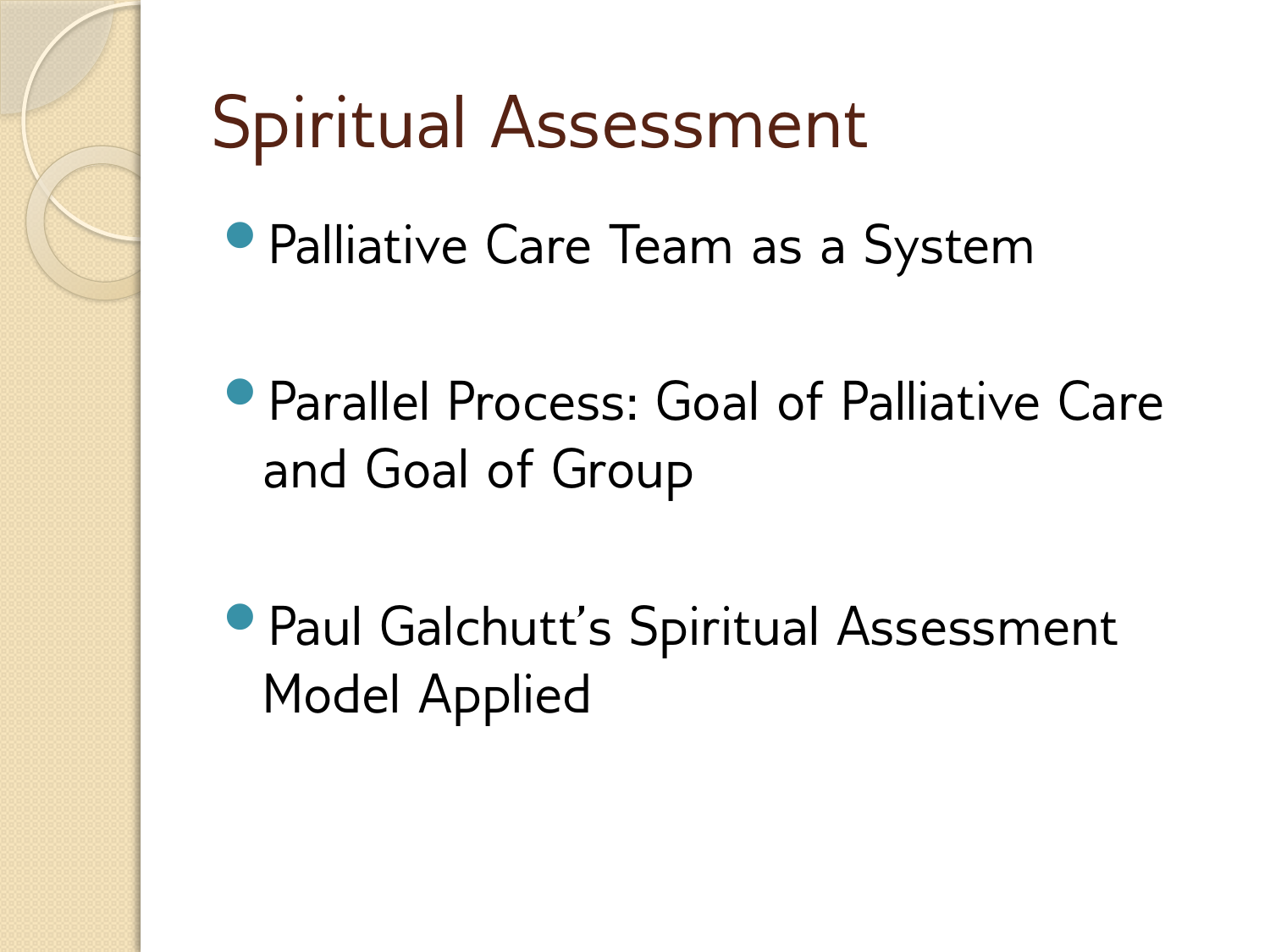

# Spiritual Assessment
Palliative Care Team as a System

Parallel Process: Goal of Palliative Care and Goal of Group

Paul Galchutt’s Spiritual Assessment Model Applied